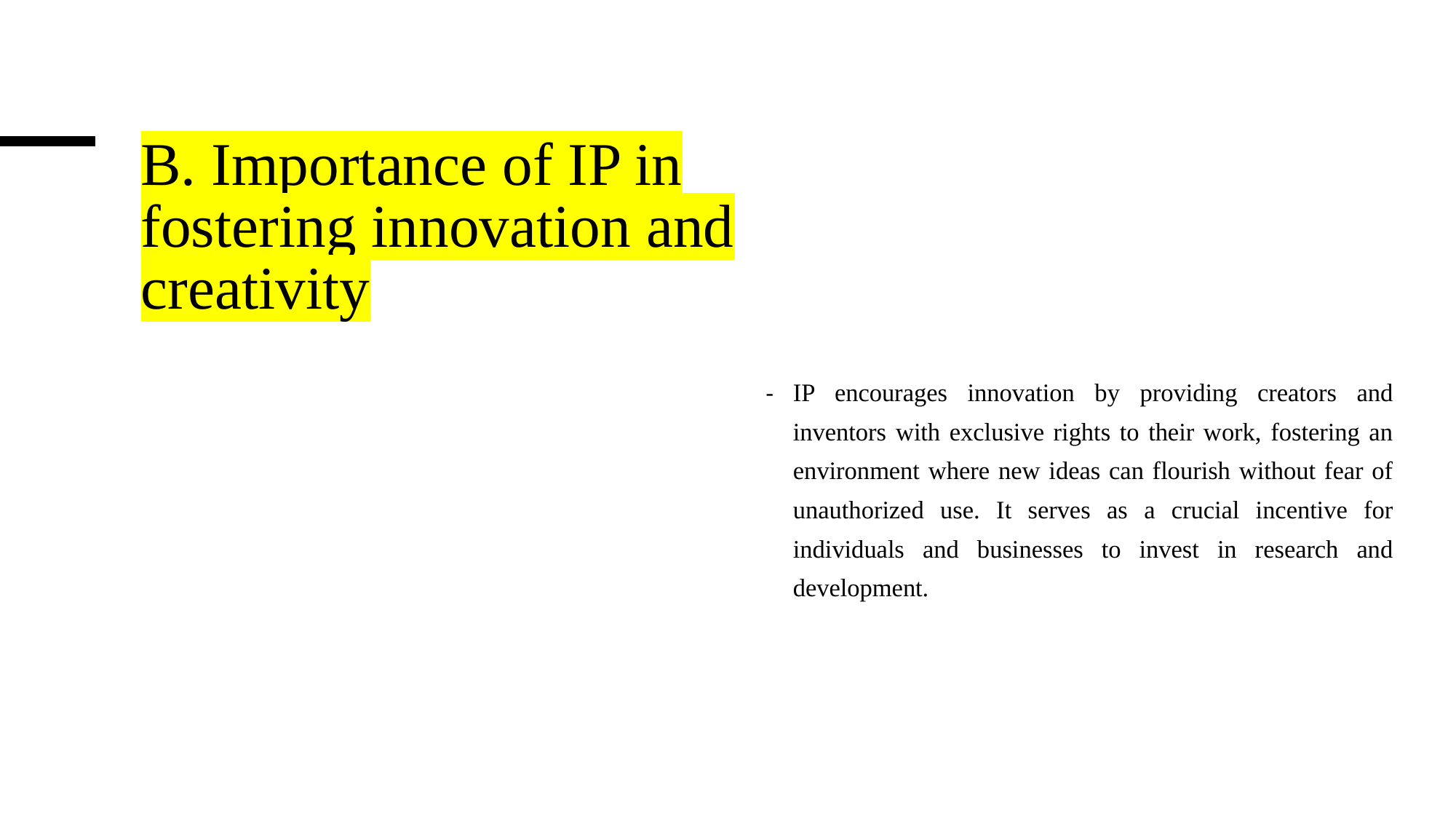

# B. Importance of IP in fostering innovation and creativity

IP encourages innovation by providing creators and inventors with exclusive rights to their work, fostering an environment where new ideas can flourish without fear of unauthorized use. It serves as a crucial incentive for individuals and businesses to invest in research and development.